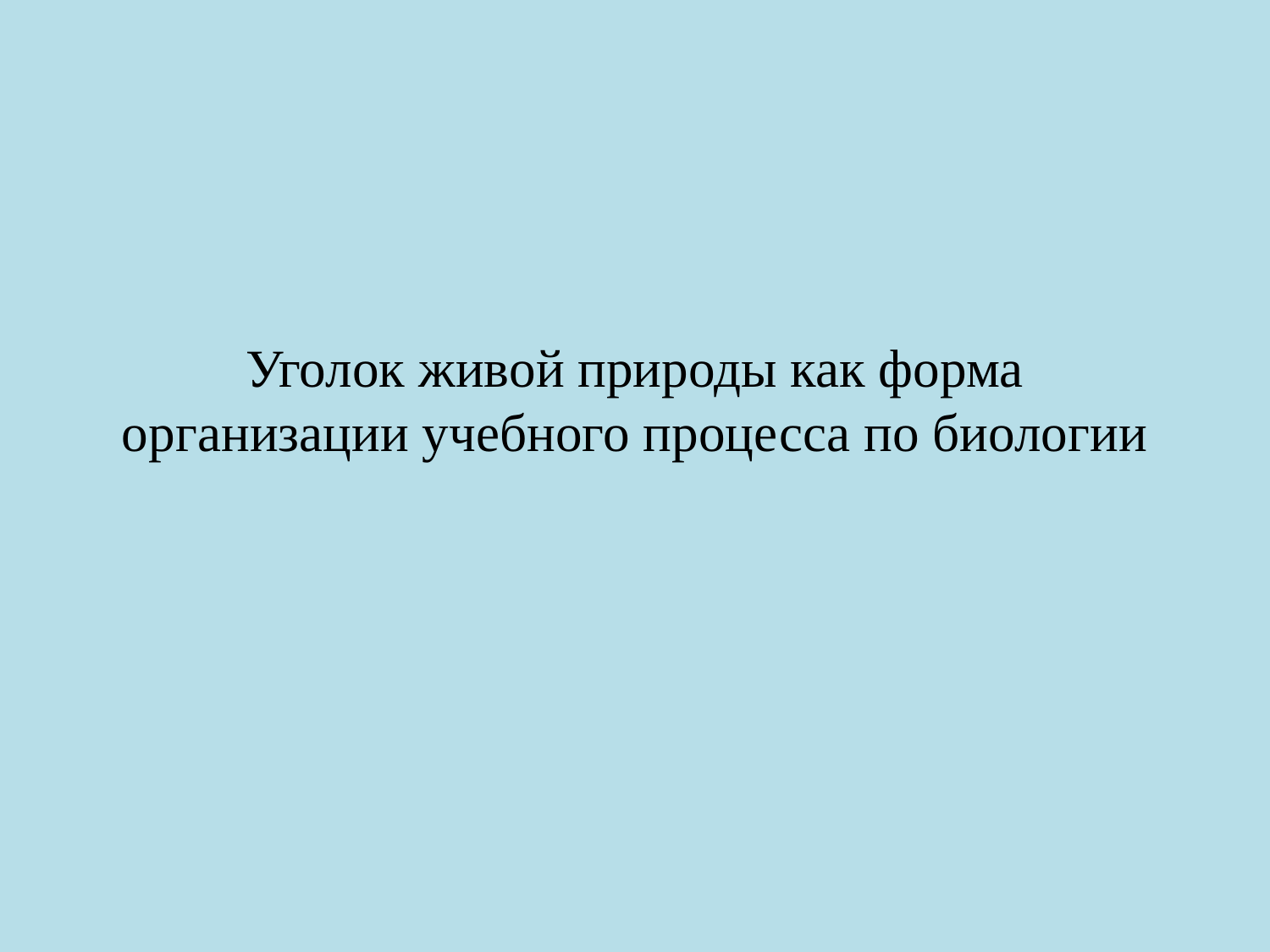

# Уголок живой природы как форма организации учебного процесса по биологии